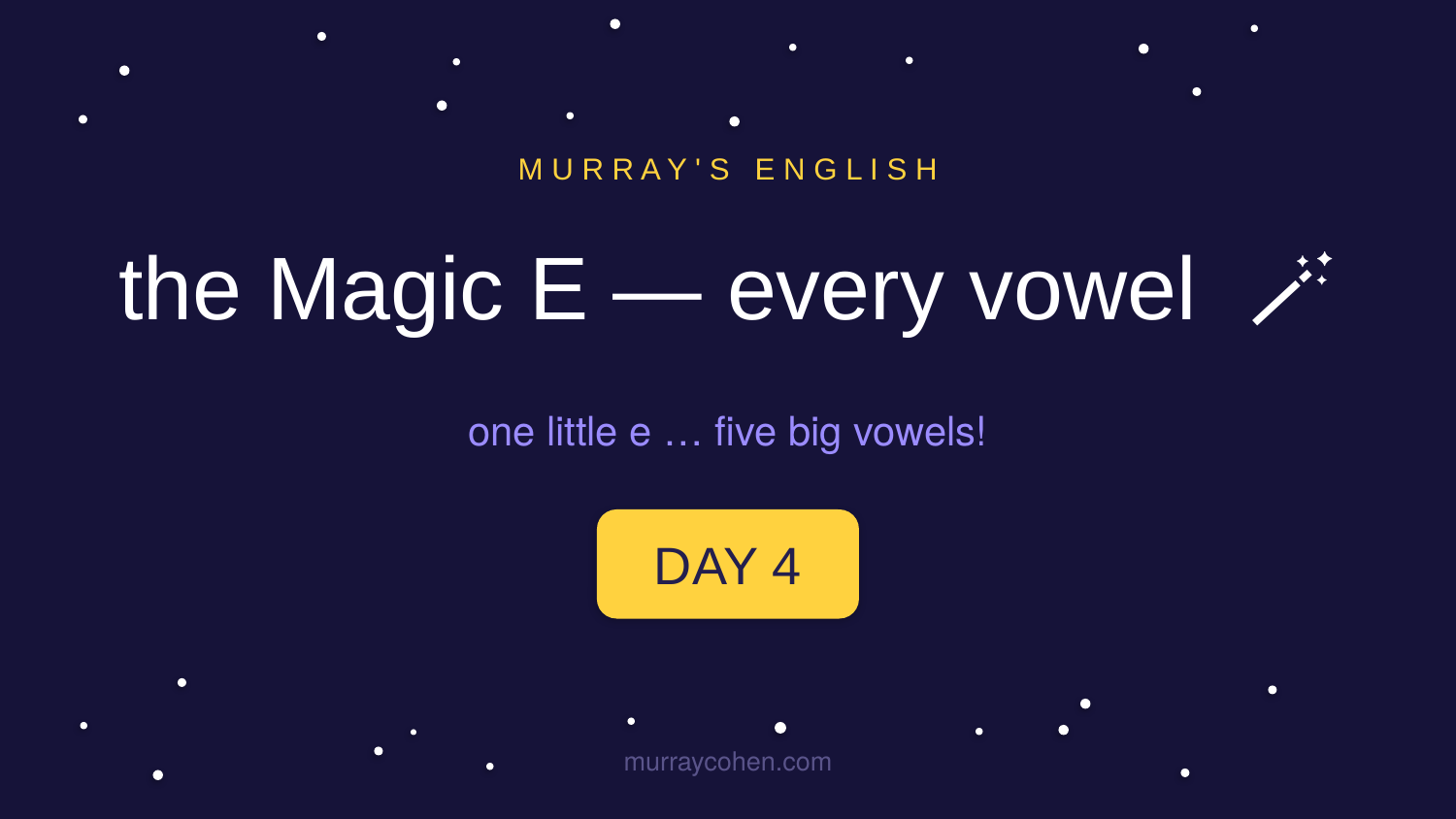

M U R R A Y ' S   E N G L I S H
the Magic E — every vowel  🪄
one little e … five big vowels!
DAY 4

murraycohen.com